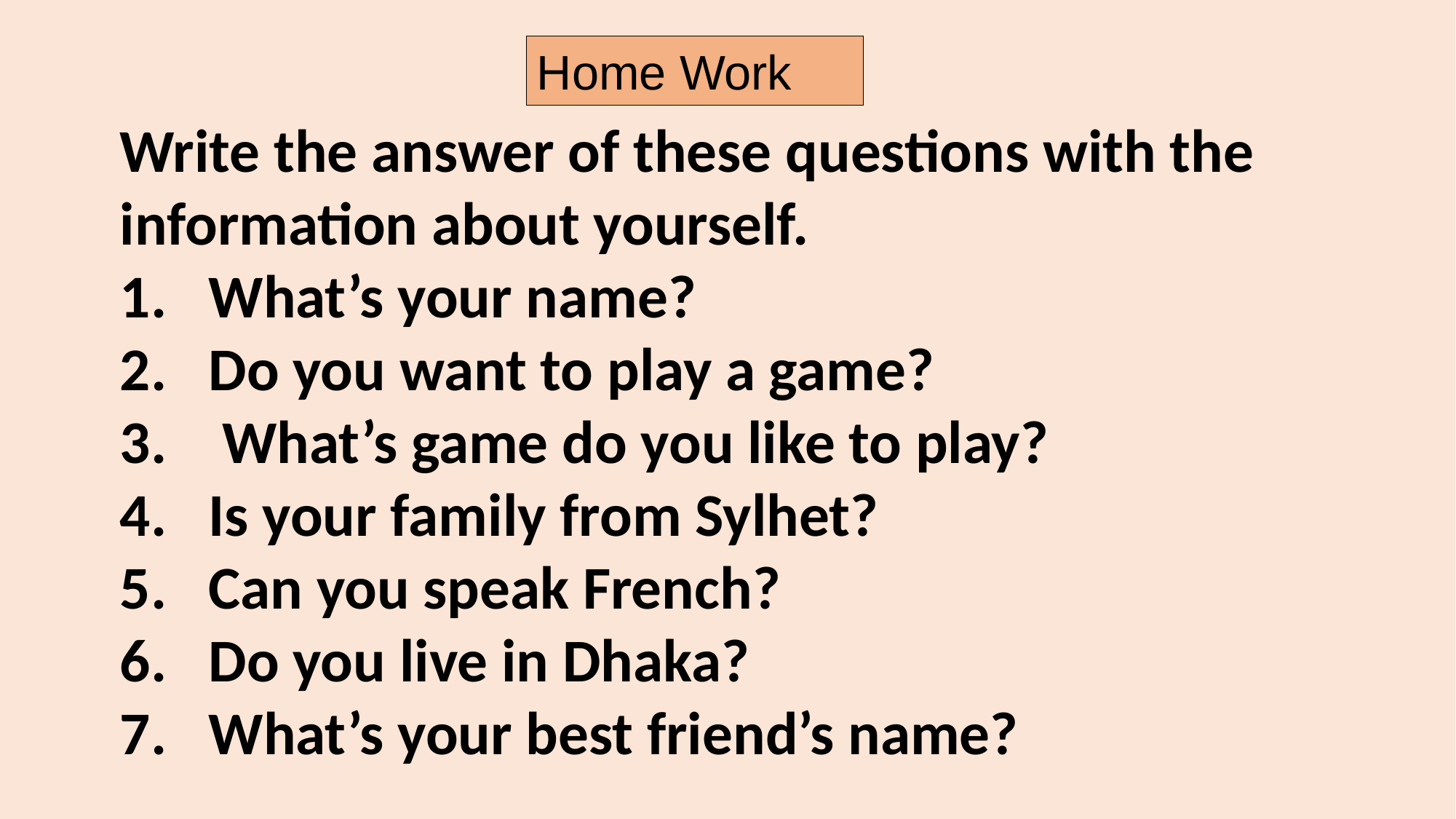

Home Work
Write the answer of these questions with the information about yourself.
What’s your name?
Do you want to play a game?
 What’s game do you like to play?
Is your family from Sylhet?
Can you speak French?
Do you live in Dhaka?
What’s your best friend’s name?